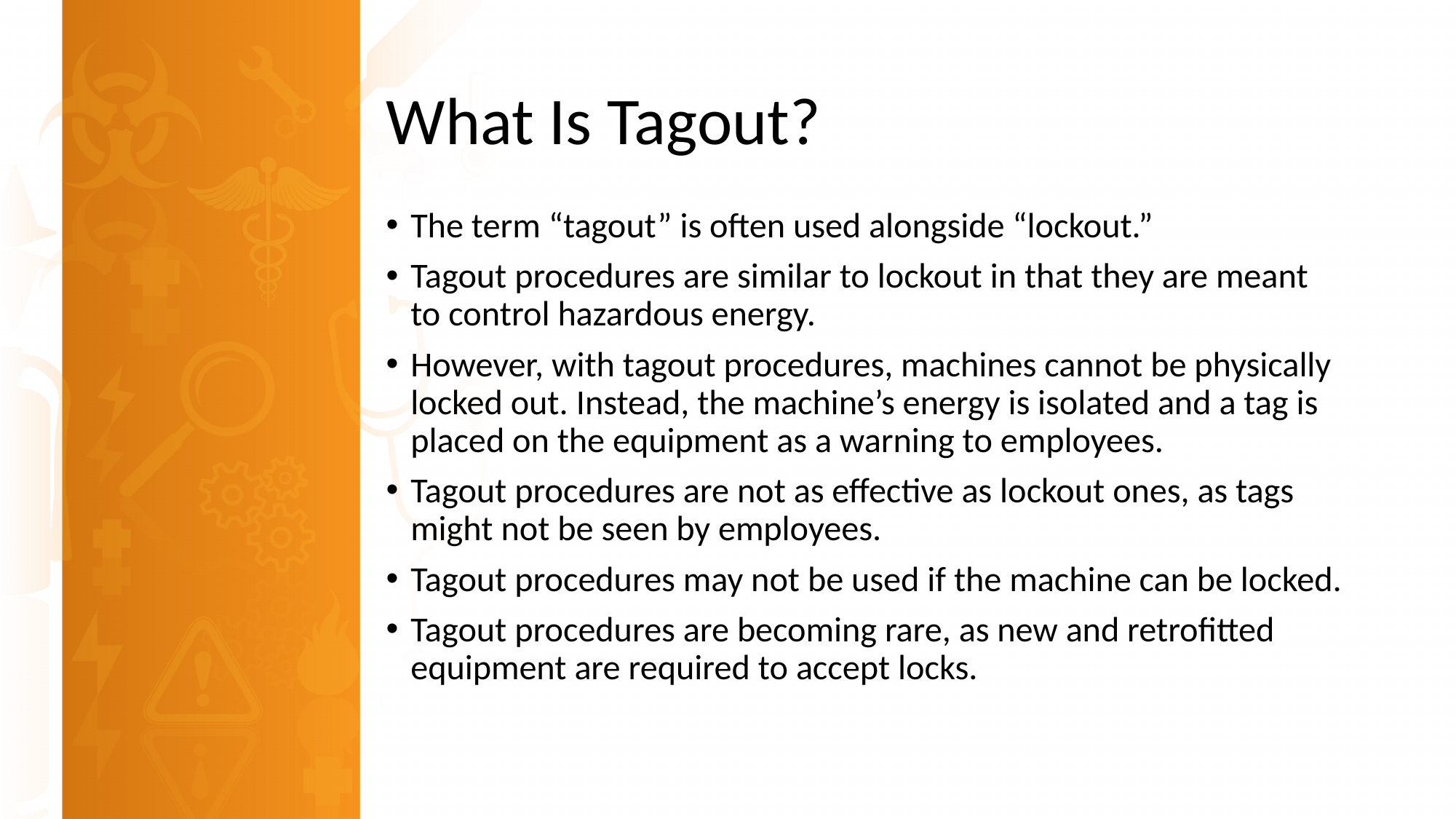

# What Is Tagout?
The term “tagout” is often used alongside “lockout.”
Tagout procedures are similar to lockout in that they are meant to control hazardous energy.
However, with tagout procedures, machines cannot be physically locked out. Instead, the machine’s energy is isolated and a tag is placed on the equipment as a warning to employees.
Tagout procedures are not as effective as lockout ones, as tags might not be seen by employees.
Tagout procedures may not be used if the machine can be locked.
Tagout procedures are becoming rare, as new and retrofitted equipment are required to accept locks.